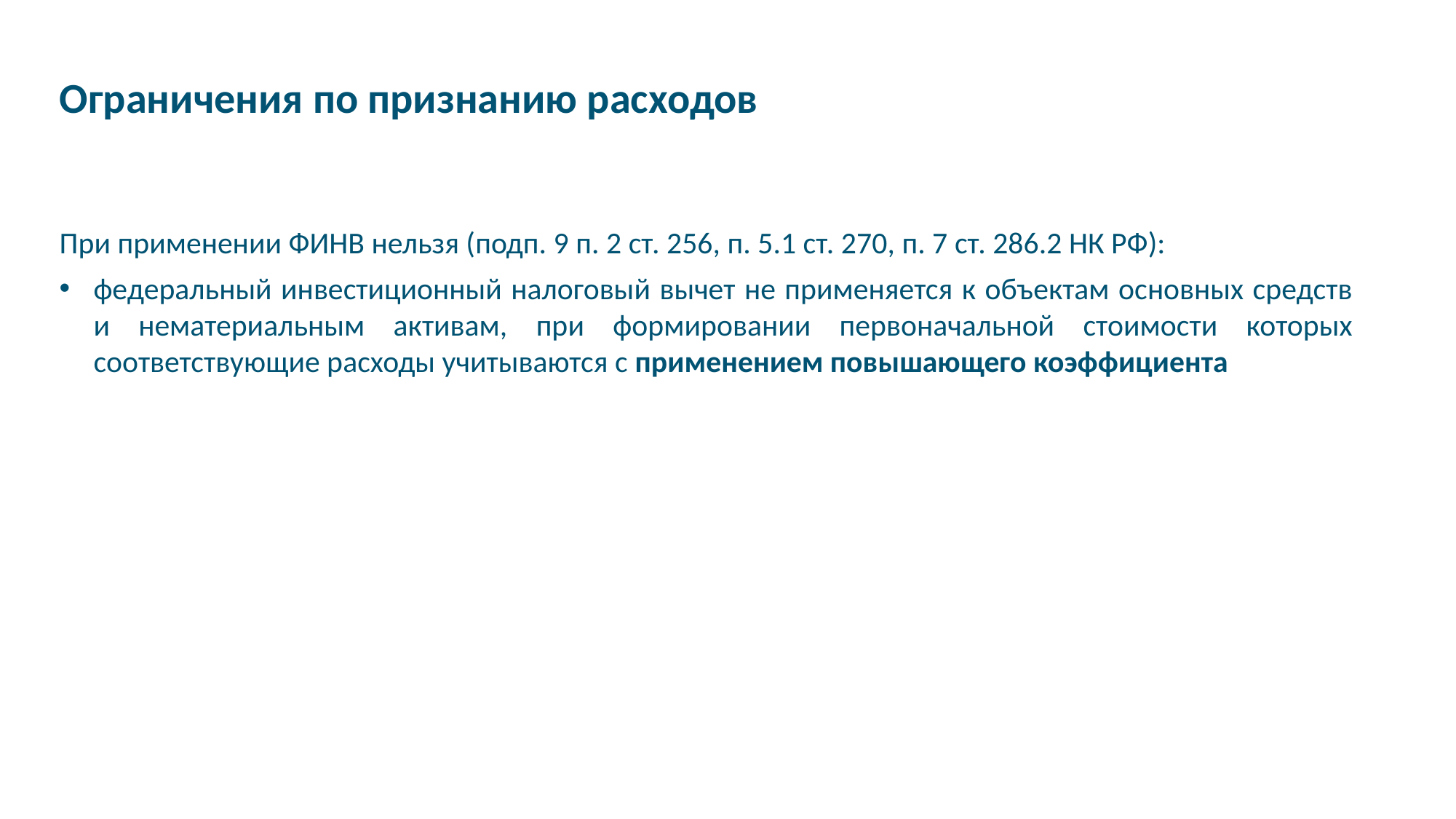

Ограничения по признанию расходов

При применении ФИНВ нельзя (подп. 9 п. 2 ст. 256, п. 5.1 ст. 270, п. 7 ст. 286.2 НК РФ):
федеральный инвестиционный налоговый вычет не применяется к объектам основных средств и нематериальным активам, при формировании первоначальной стоимости которых соответствующие расходы учитываются с применением повышающего коэффициента